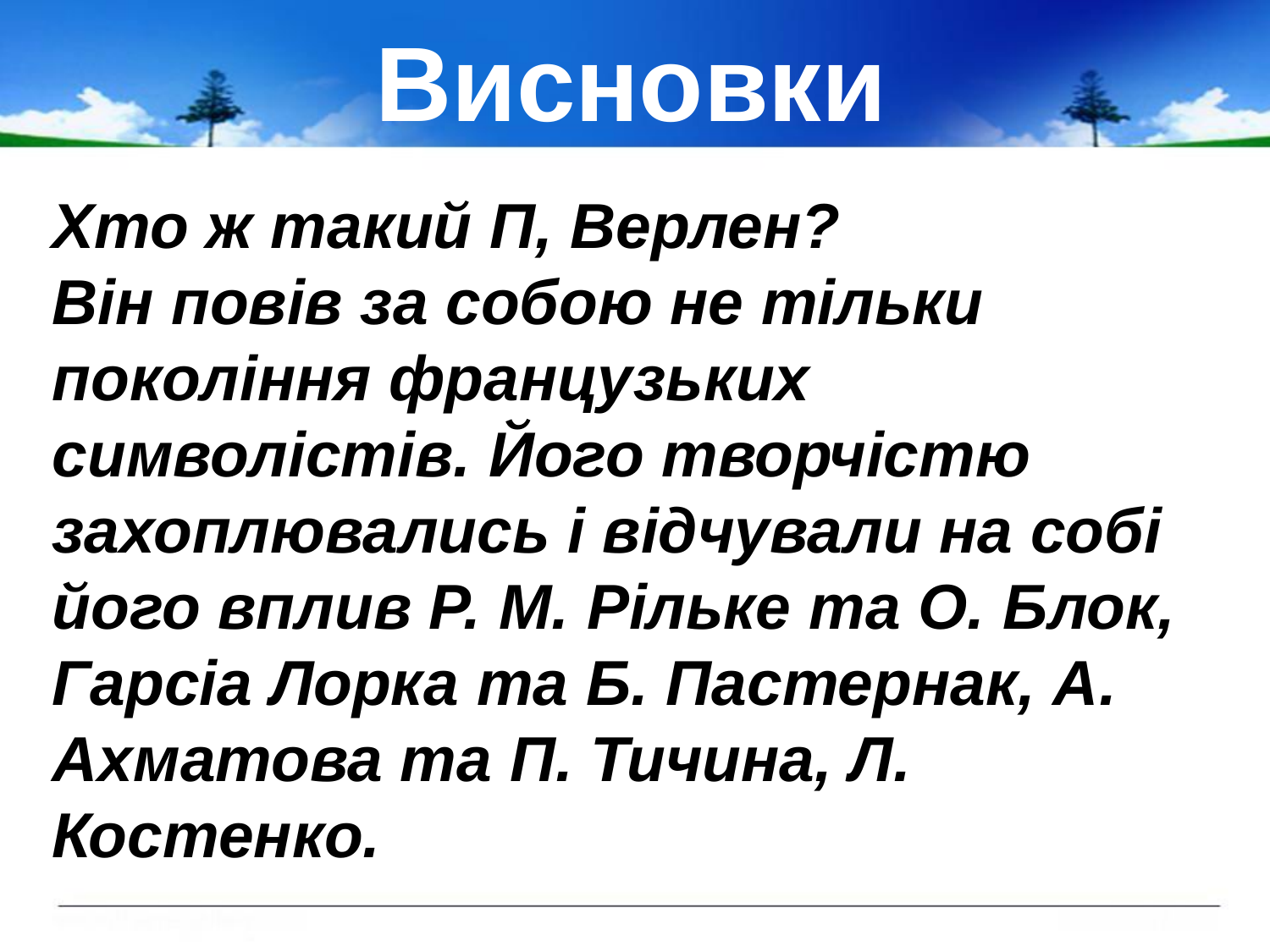

# Висновки
Хто ж такий П, Верлен?
Він повів за собою не тільки покоління французьких символістів. Його творчістю захоплювались і відчували на собі його вплив Р. М. Рільке та О. Блок, Гарсіа Лорка та Б. Пастернак, А. Ахматова та П. Тичина, Л. Костенко.